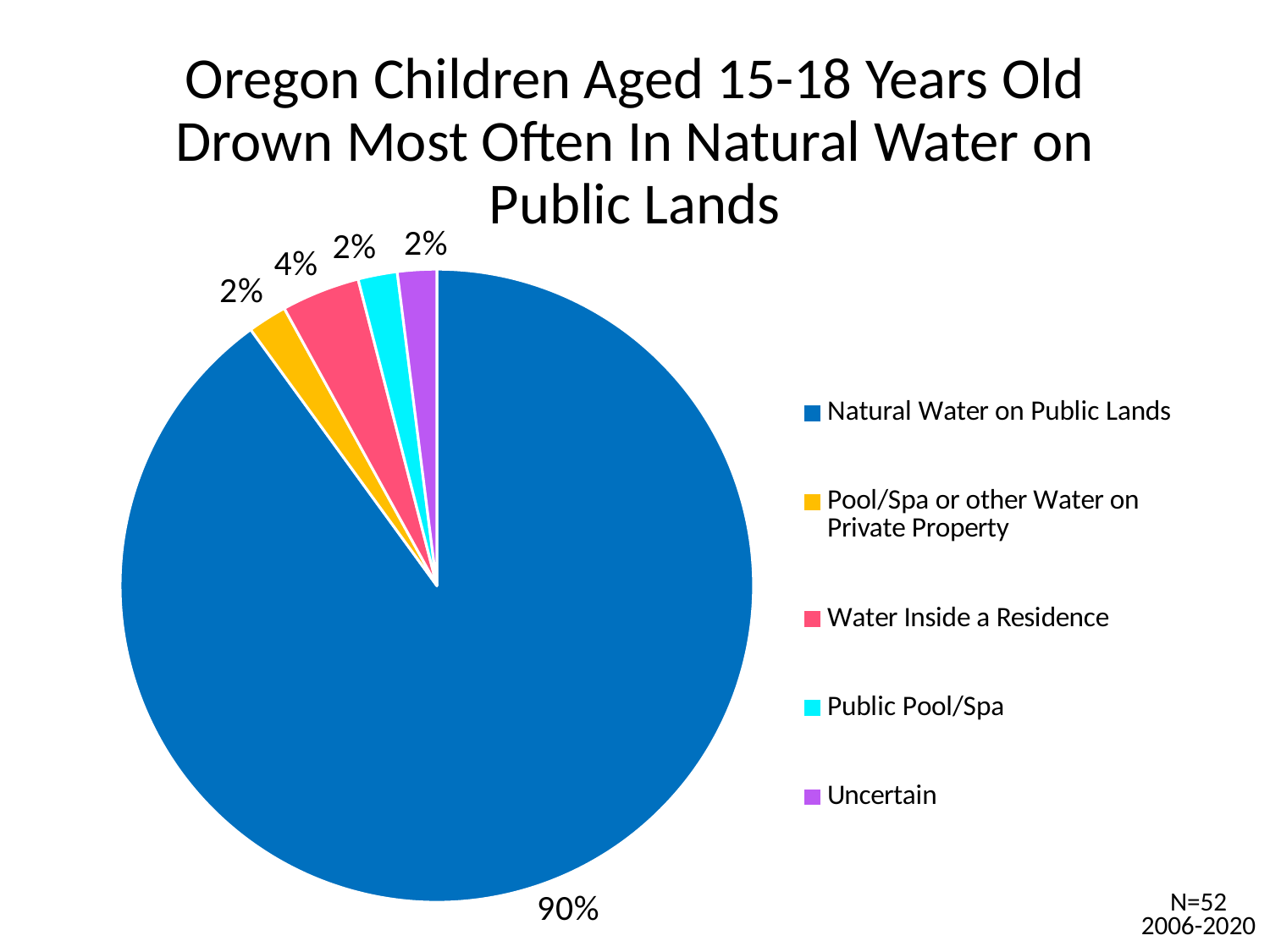

# Oregon Children Aged 15-18 Years Old Drown Most Often In Natural Water on Public Lands

### Chart

| Category | Sales |
|---|---|
| Natural Water on Public Lands | 90.0 |
| Pool/Spa or other Water on Private Property | 2.0 |
| Water Inside a Residence | 4.0 |
| Public Pool/Spa | 2.0 |
| Uncertain | 2.0 |
N=52
2006-2020